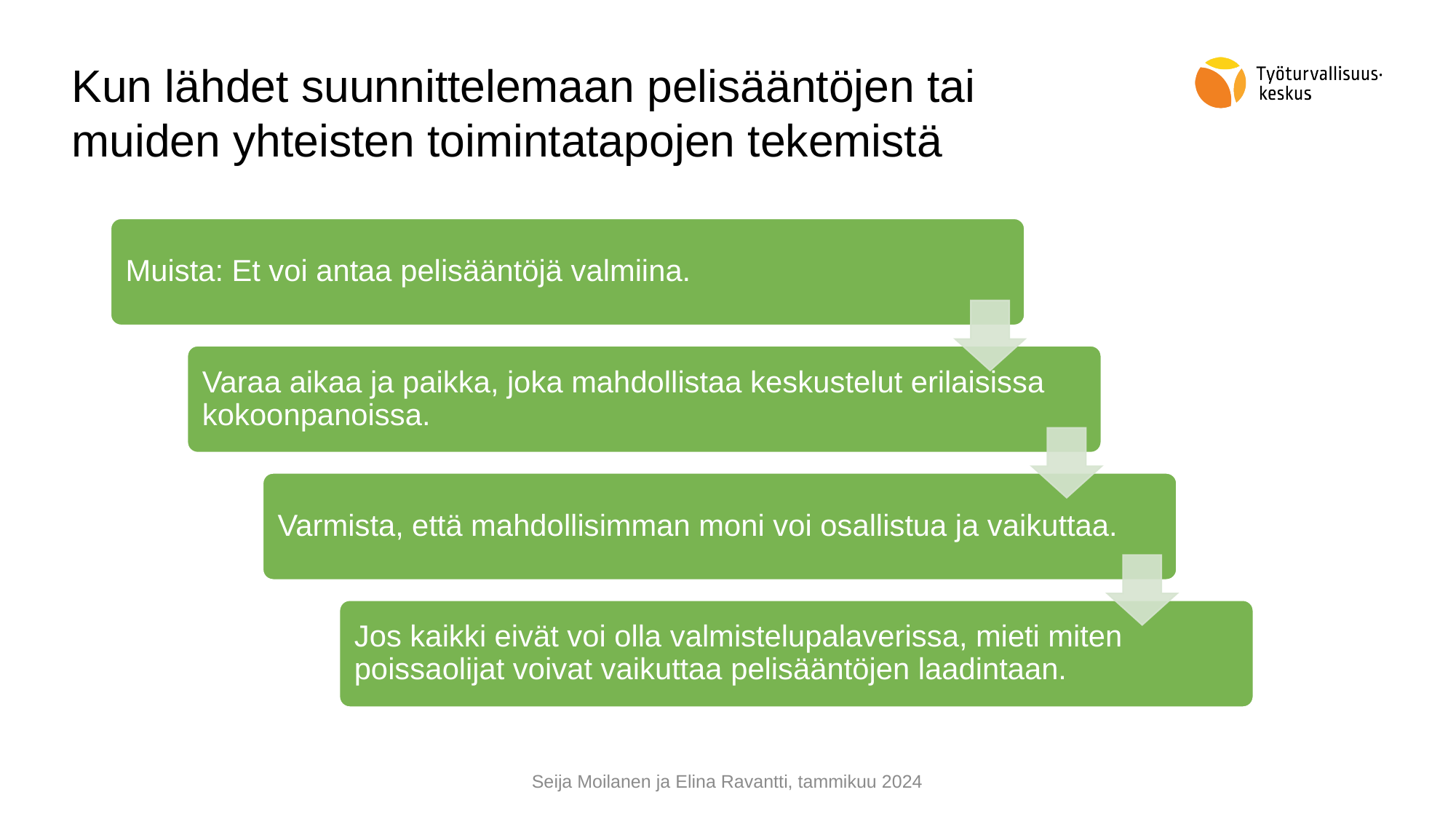

# Kun lähdet suunnittelemaan pelisääntöjen tai muiden yhteisten toimintatapojen tekemistä
Muista: Et voi antaa pelisääntöjä valmiina.
Varaa aikaa ja paikka, joka mahdollistaa keskustelut erilaisissa kokoonpanoissa.
Varmista, että mahdollisimman moni voi osallistua ja vaikuttaa.
Jos kaikki eivät voi olla valmistelupalaverissa, mieti miten poissaolijat voivat vaikuttaa pelisääntöjen laadintaan.

Seija Moilanen ja Elina Ravantti, tammikuu 2024